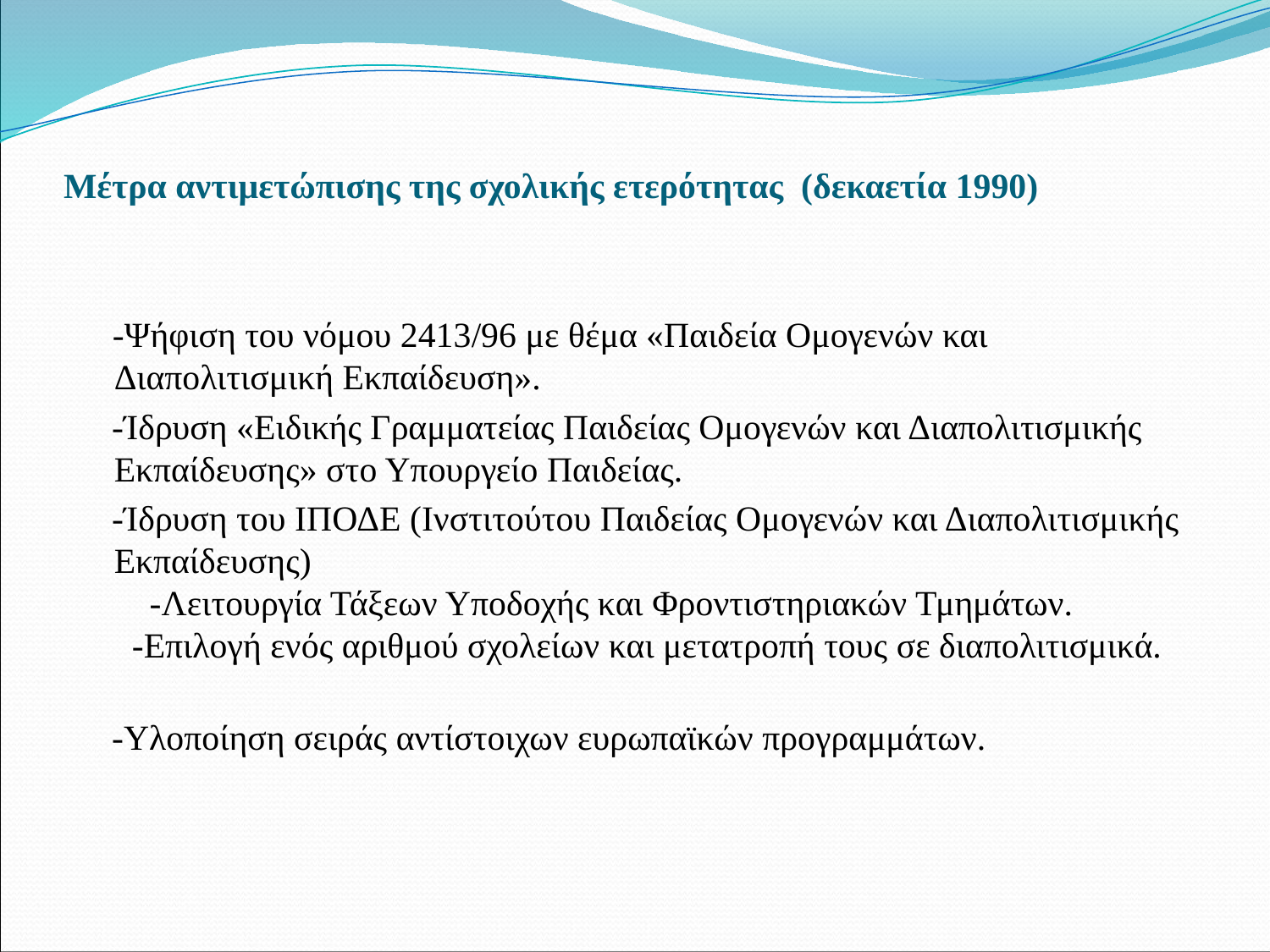

# Μέτρα αντιμετώπισης της σχολικής ετερότητας  (δεκαετία 1990)
    -Ψήφιση του νόμου 2413/96 με θέμα «Παιδεία Ομογενών και Διαπολιτισμική Εκπαίδευση».
    -Ίδρυση «Ειδικής Γραμματείας Παιδείας Ομογενών και Διαπολιτισμικής Εκπαίδευσης» στο Υπουργείο Παιδείας.
    -Ίδρυση του ΙΠΟΔΕ (Ινστιτούτου Παιδείας Ομογενών και Διαπολιτισμικής Εκπαίδευσης)		                                                                                   -Λειτουργία Τάξεων Υποδοχής και Φροντιστηριακών Τμημάτων.                -Επιλογή ενός αριθμού σχολείων και μετατροπή τους σε διαπολιτισμικά.
    -Υλοποίηση σειράς αντίστοιχων ευρωπαϊκών προγραμμάτων.